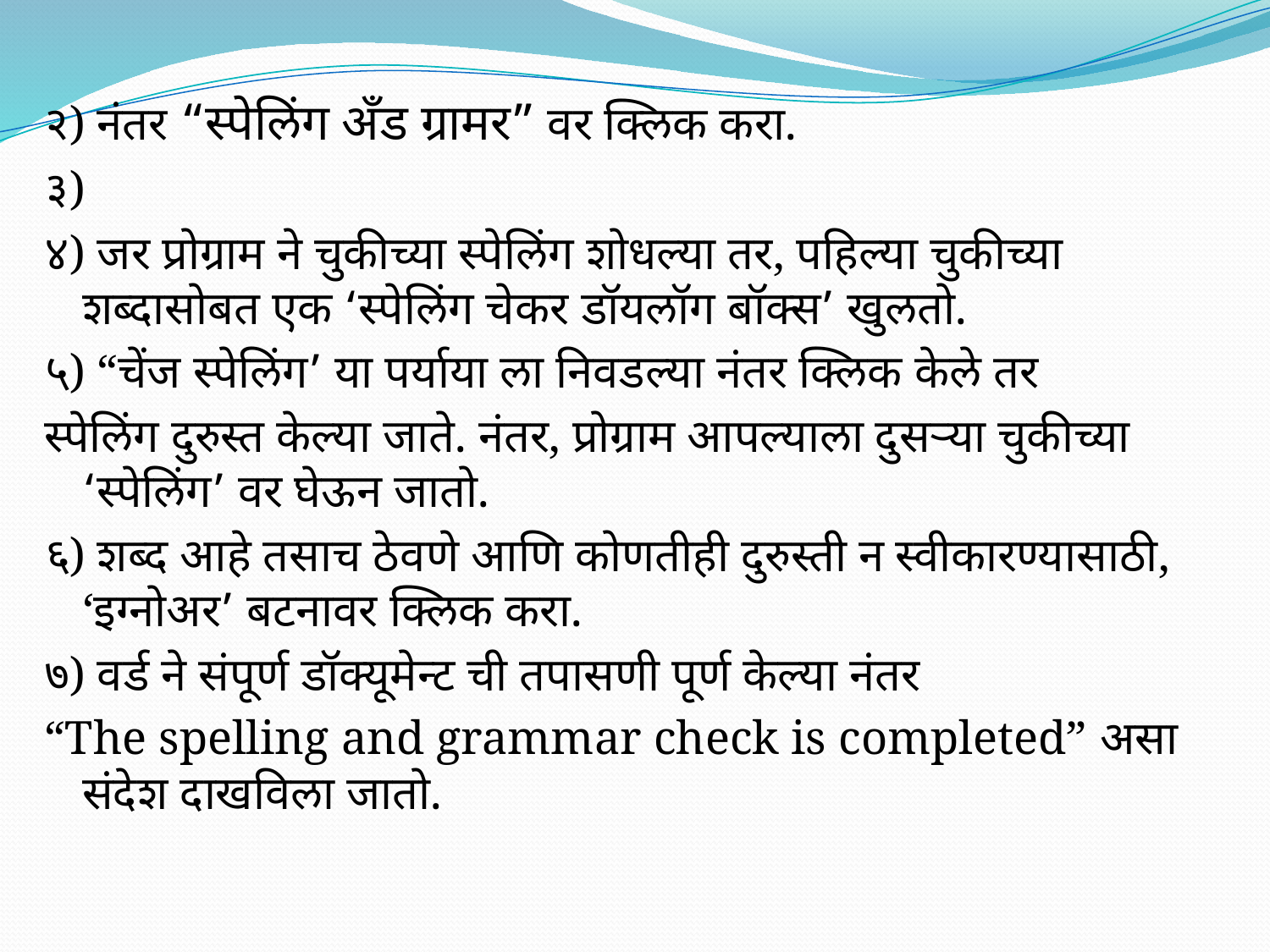

२) नंतर “स्पेलिंग अँड ग्रामर” वर क्लिक करा.
३)
४) जर प्रोग्राम ने चुकीच्या स्पेलिंग शोधल्या तर, पहिल्या चुकीच्या शब्दासोबत एक ‘स्पेलिंग चेकर डॉयलॉग बॉक्स’ खुलतो.
५) “चेंज स्पेलिंग’ या पर्याया ला निवडल्या नंतर क्लिक केले तर
स्पेलिंग दुरुस्त केल्या जाते. नंतर, प्रोग्राम आपल्याला दुसऱ्या चुकीच्या ‘स्पेलिंग’ वर घेऊन जातो.
६) शब्द आहे तसाच ठेवणे आणि कोणतीही दुरुस्ती न स्वीकारण्यासाठी, ‘इग्नोअर’ बटनावर क्लिक करा.
७) वर्ड ने संपूर्ण डॉक्यूमेन्ट ची तपासणी पूर्ण केल्या नंतर
“The spelling and grammar check is completed” असा संदेश दाखविला जातो.